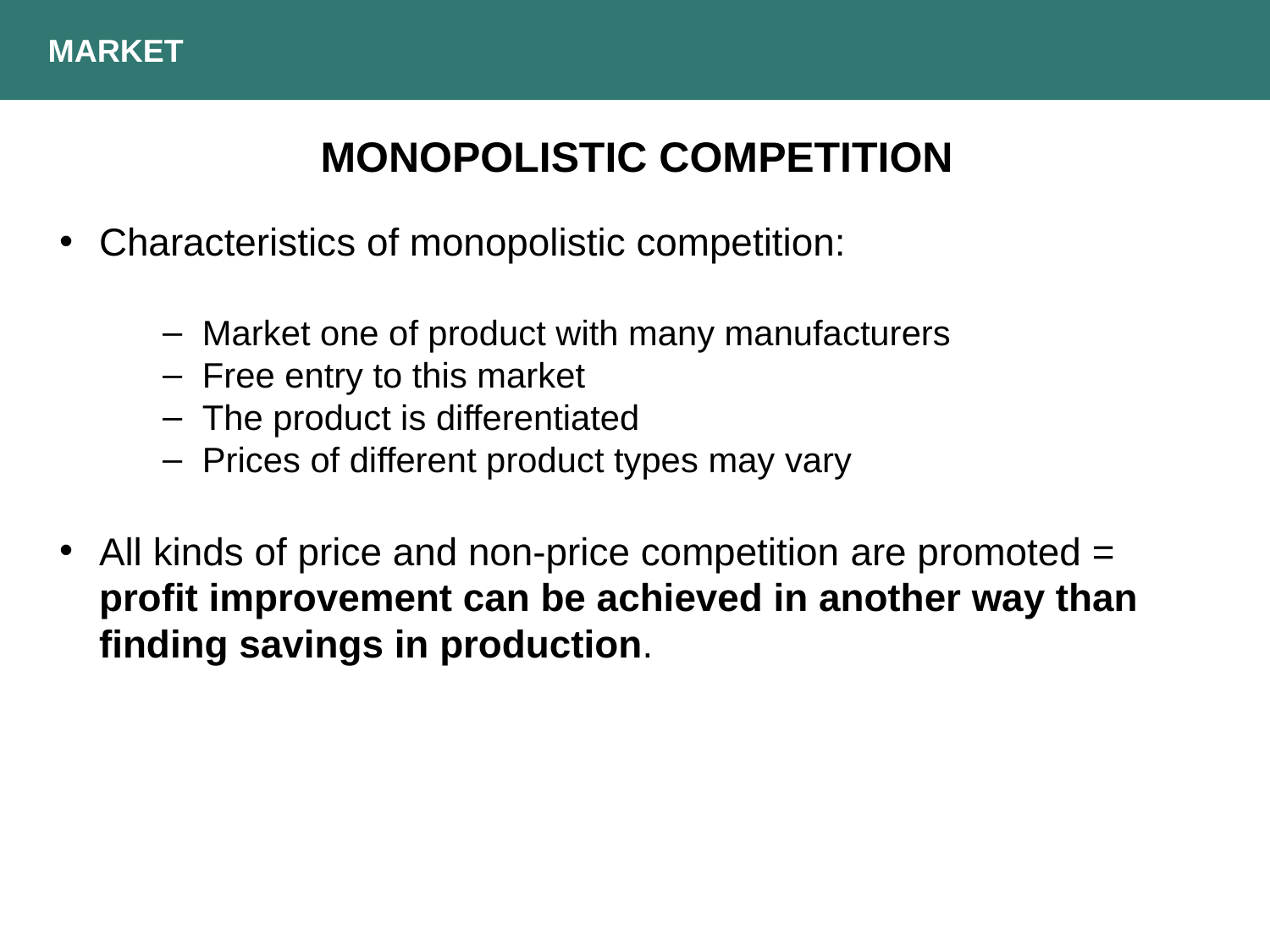

MARKET
MONOPOLISTIC COMPETITION
Characteristics of monopolistic competition:

Market one of product with many manufacturers
Free entry to this market
The product is differentiated
Prices of different product types may vary

All kinds of price and non-price competition are promoted = profit improvement can be achieved in another way than finding savings in production.